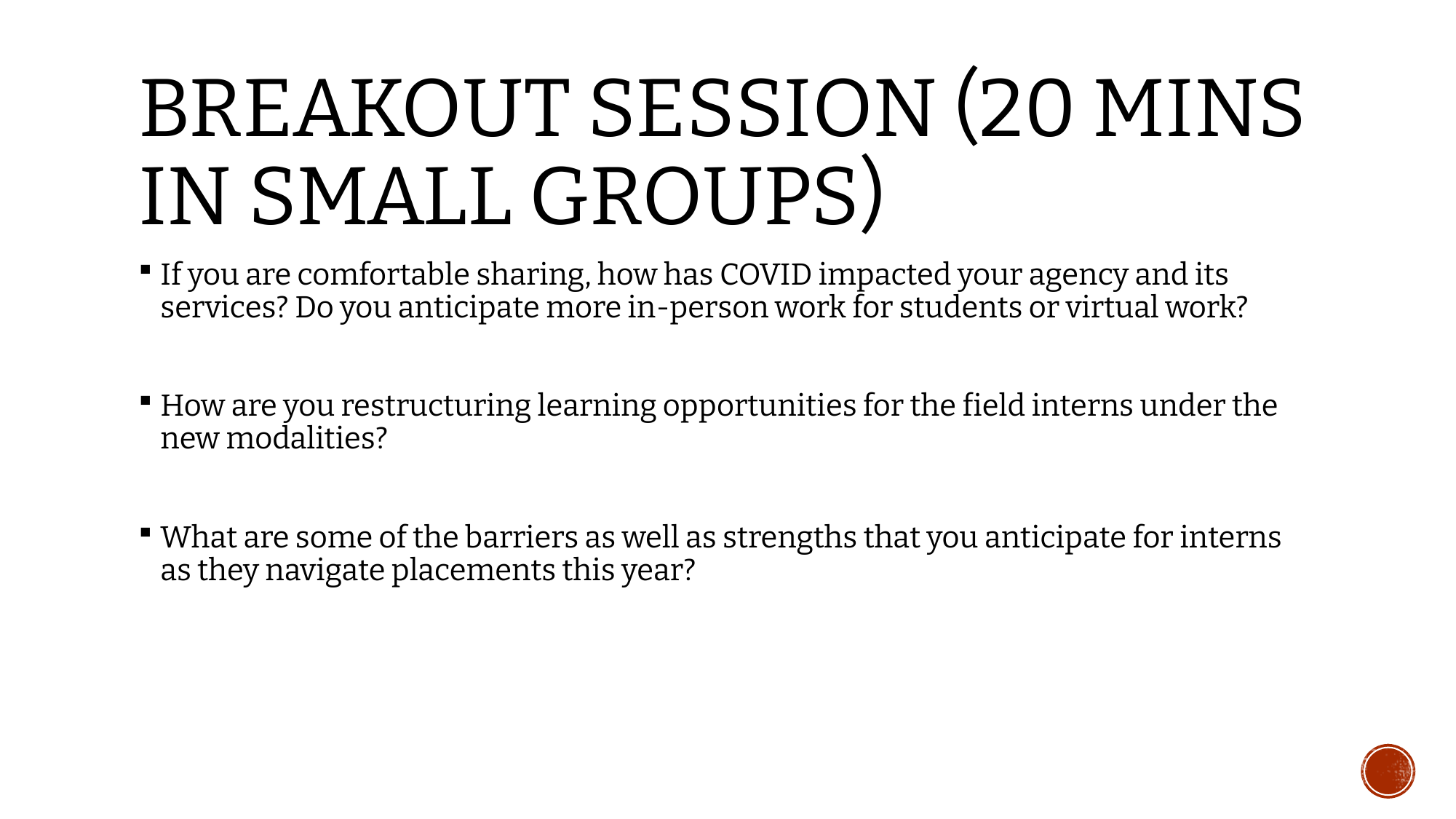

# Breakout session (20 mins in small groups)
If you are comfortable sharing, how has COVID impacted your agency and its services? Do you anticipate more in-person work for students or virtual work?

How are you restructuring learning opportunities for the field interns under the new modalities?

What are some of the barriers as well as strengths that you anticipate for interns as they navigate placements this year?